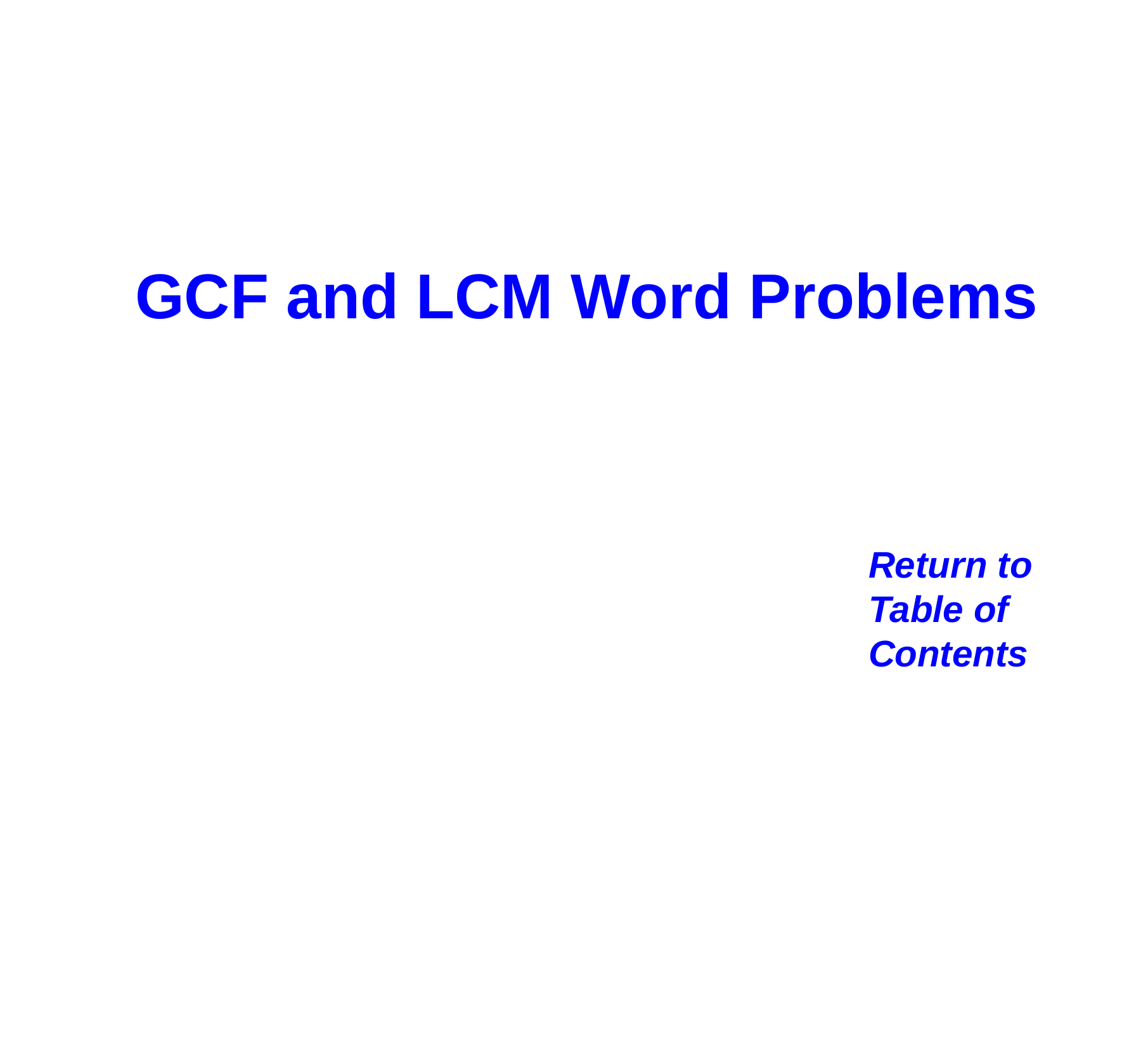

GCF and LCM Word Problems
Return to
Table of
Contents